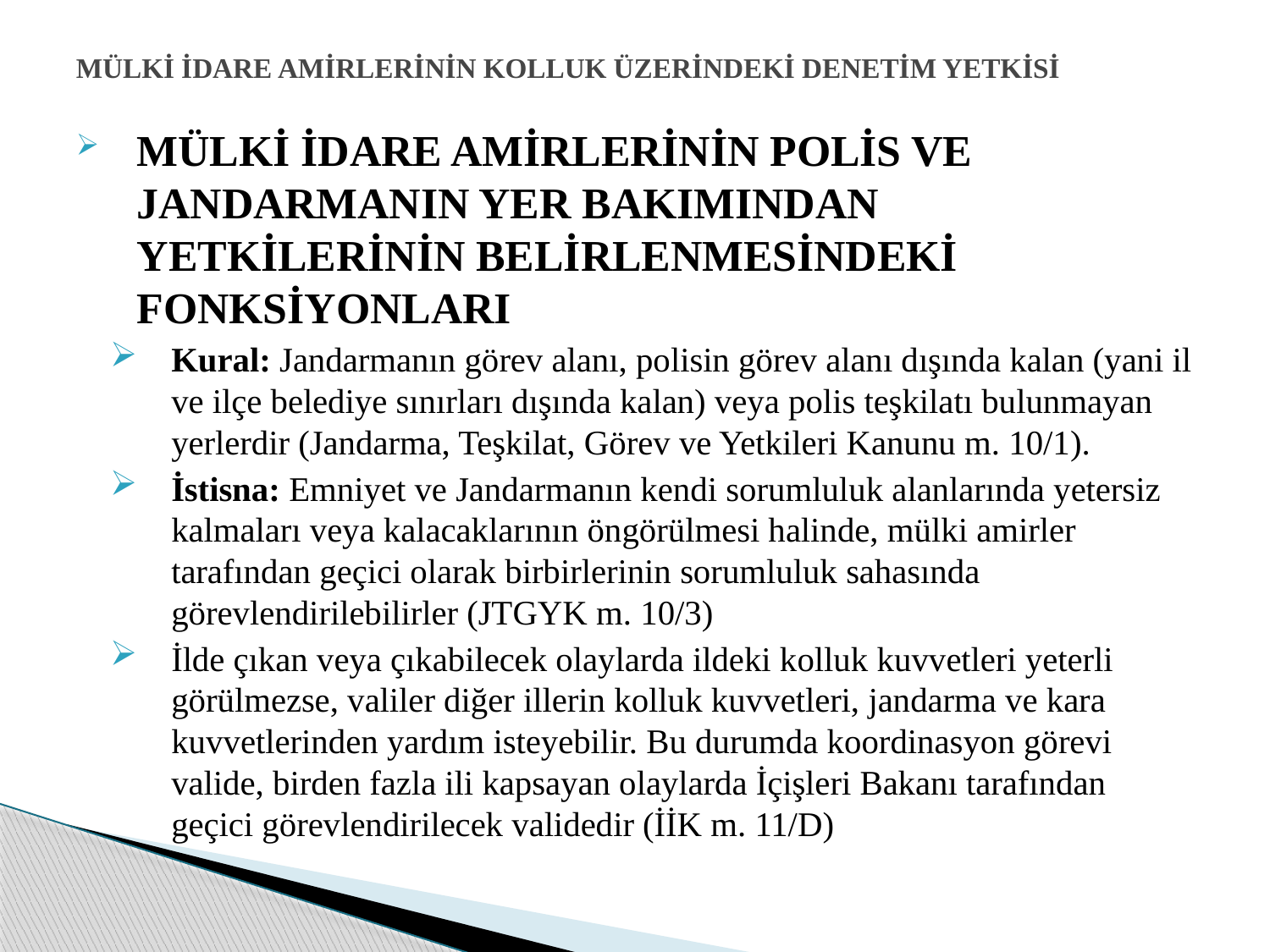

# MÜLKİ İDARE AMİRLERİNİN KOLLUK ÜZERİNDEKİ DENETİM YETKİSİ
MÜLKİ İDARE AMİRLERİNİN POLİS VE JANDARMANIN YER BAKIMINDAN YETKİLERİNİN BELİRLENMESİNDEKİ FONKSİYONLARI
Kural: Jandarmanın görev alanı, polisin görev alanı dışında kalan (yani il ve ilçe belediye sınırları dışında kalan) veya polis teşkilatı bulunmayan yerlerdir (Jandarma, Teşkilat, Görev ve Yetkileri Kanunu m. 10/1).
İstisna: Emniyet ve Jandarmanın kendi sorumluluk alanlarında yetersiz kalmaları veya kalacaklarının öngörülmesi halinde, mülki amirler tarafından geçici olarak birbirlerinin sorumluluk sahasında görevlendirilebilirler (JTGYK m. 10/3)
İlde çıkan veya çıkabilecek olaylarda ildeki kolluk kuvvetleri yeterli görülmezse, valiler diğer illerin kolluk kuvvetleri, jandarma ve kara kuvvetlerinden yardım isteyebilir. Bu durumda koordinasyon görevi valide, birden fazla ili kapsayan olaylarda İçişleri Bakanı tarafından geçici görevlendirilecek validedir (İİK m. 11/D)